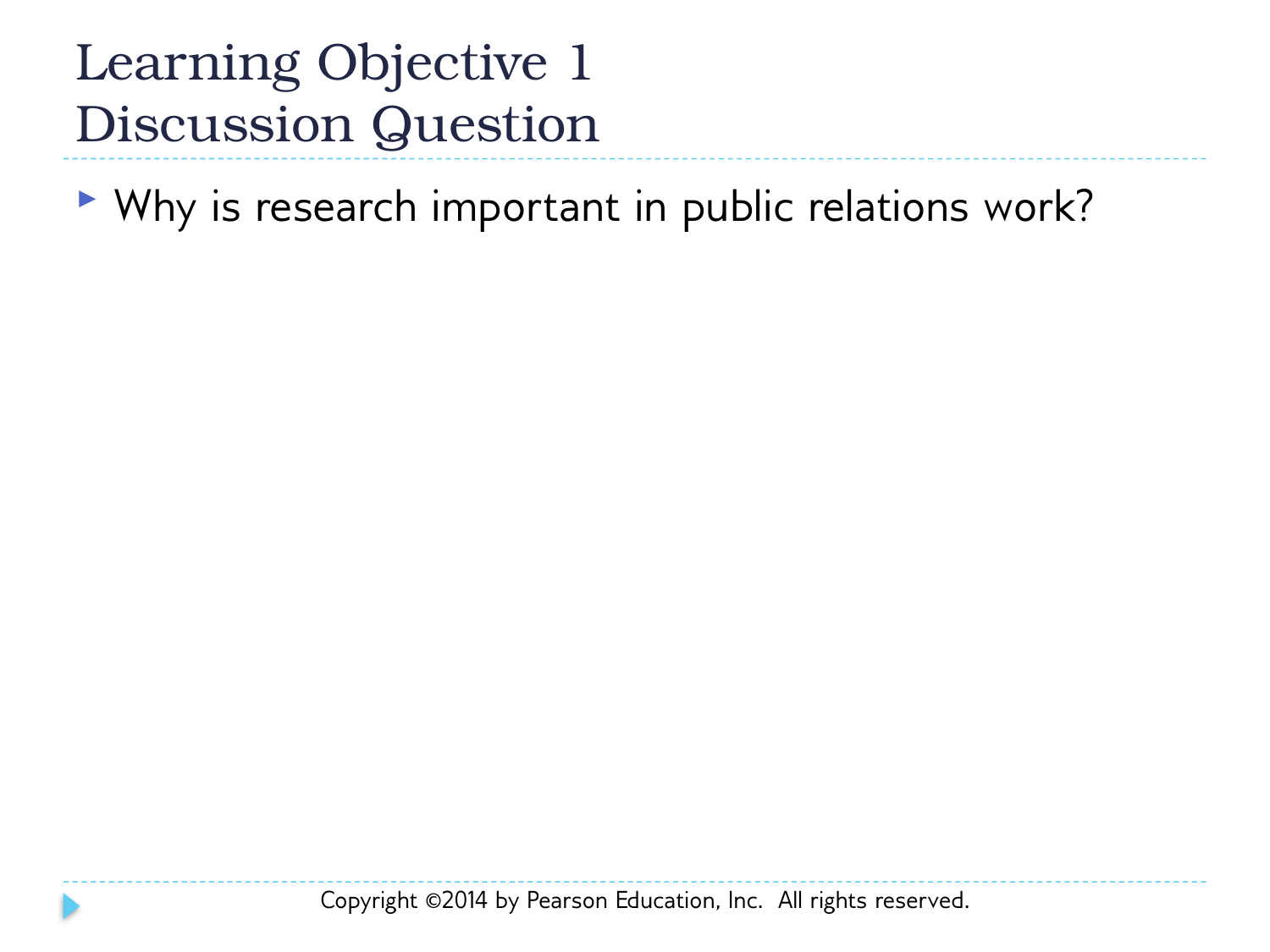

# Learning Objective 1 Discussion Question
Why is research important in public relations work?

Copyright ©2014 by Pearson Education, Inc.  All rights reserved.